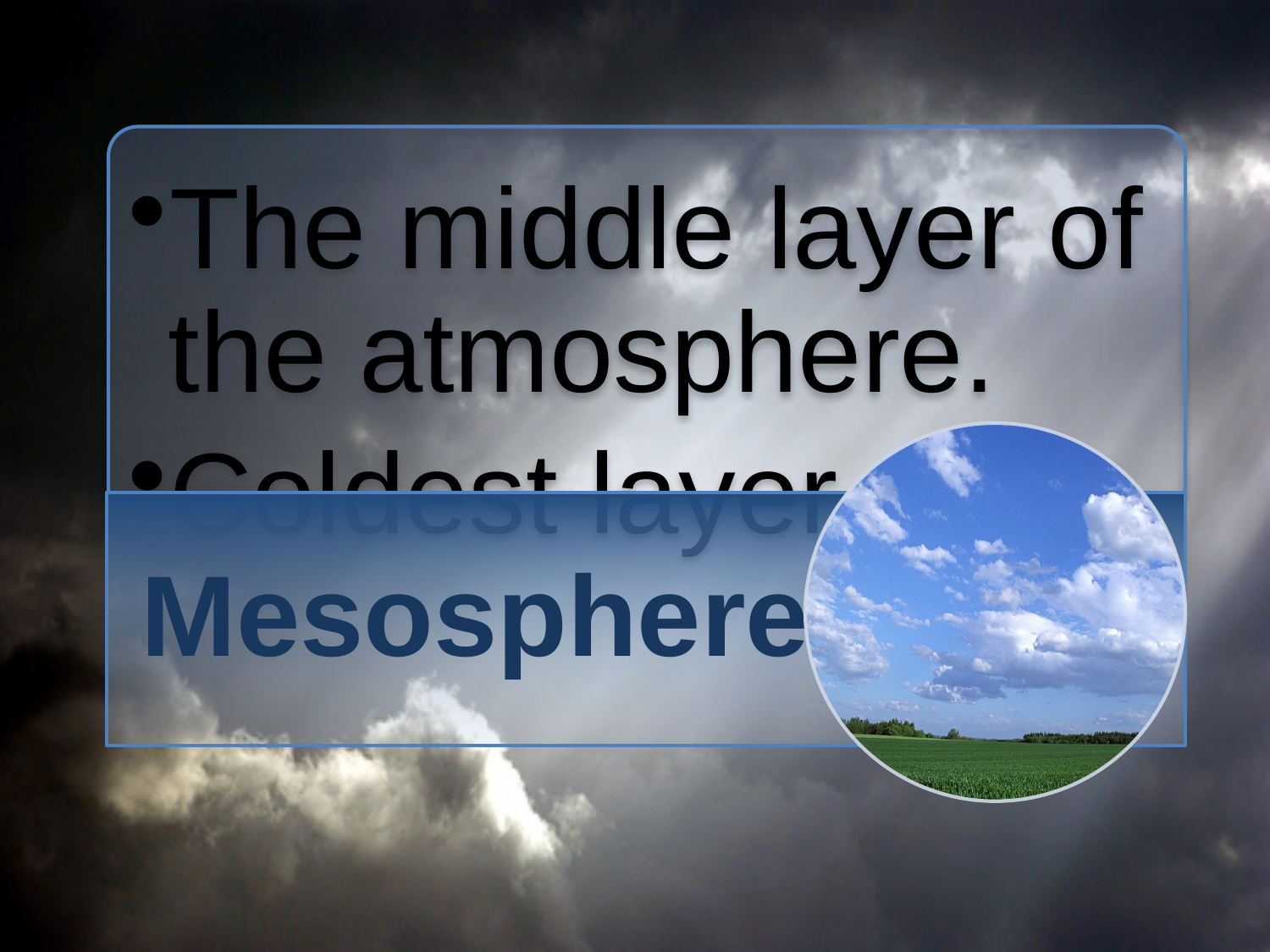

The middle layer of the atmosphere.
Coldest layer-
Mesosphere